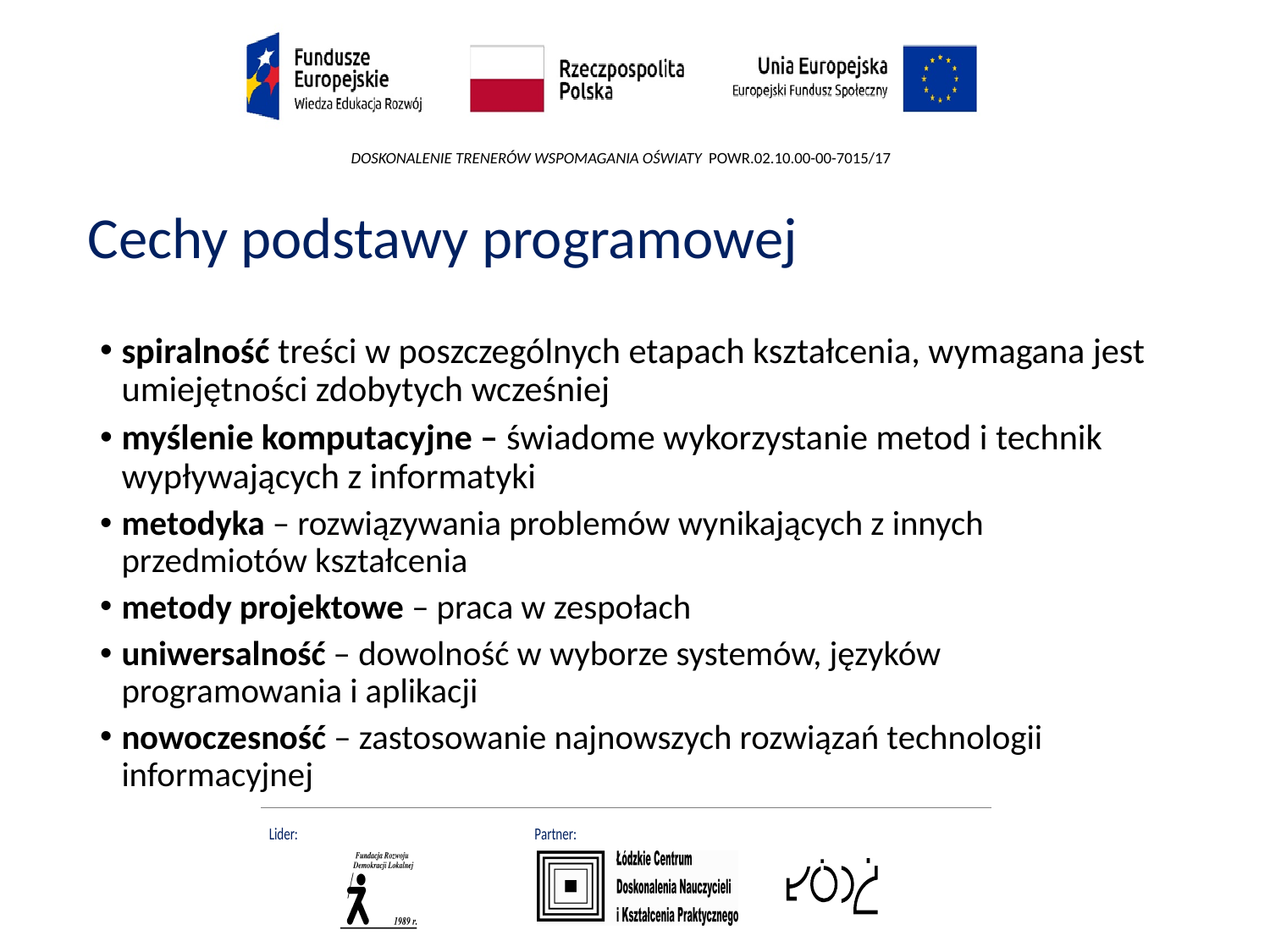

# Cechy podstawy programowej
spiralność treści w poszczególnych etapach kształcenia, wymagana jest umiejętności zdobytych wcześniej
myślenie komputacyjne – świadome wykorzystanie metod i technik wypływających z informatyki
metodyka – rozwiązywania problemów wynikających z innych przedmiotów kształcenia
metody projektowe – praca w zespołach
uniwersalność – dowolność w wyborze systemów, języków programowania i aplikacji
nowoczesność – zastosowanie najnowszych rozwiązań technologii informacyjnej